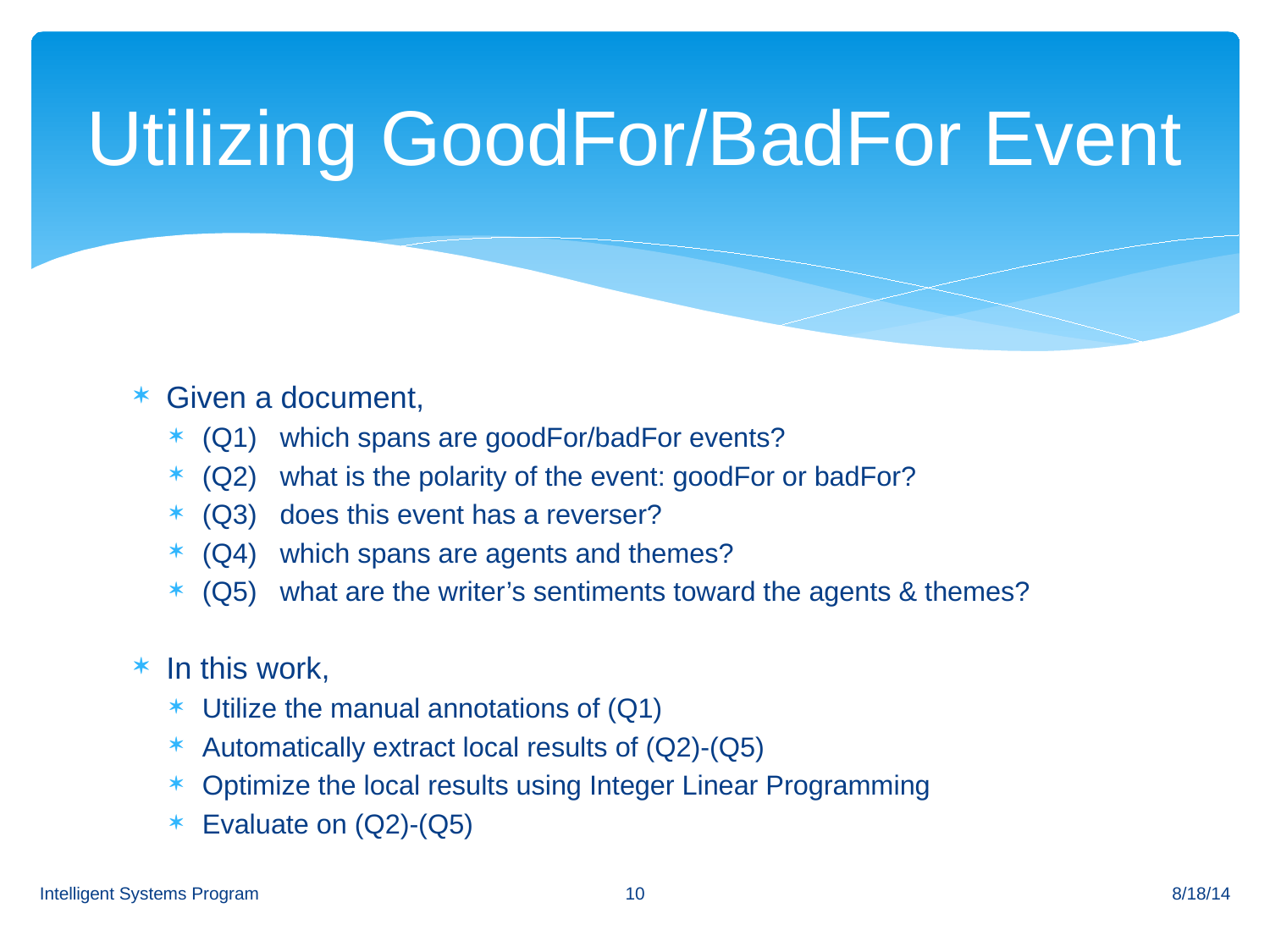

# Utilizing GoodFor/BadFor Event
Given a document,
(Q1)   which spans are goodFor/badFor events?
(Q2)   what is the polarity of the event: goodFor or badFor?
(Q3)   does this event has a reverser?
(Q4)   which spans are agents and themes?
(Q5)   what are the writer’s sentiments toward the agents & themes?

In this work,
Utilize the manual annotations of (Q1)
Automatically extract local results of (Q2)-(Q5)
Optimize the local results using Integer Linear Programming
Evaluate on (Q2)-(Q5)

10
Intelligent Systems Program
8/18/14